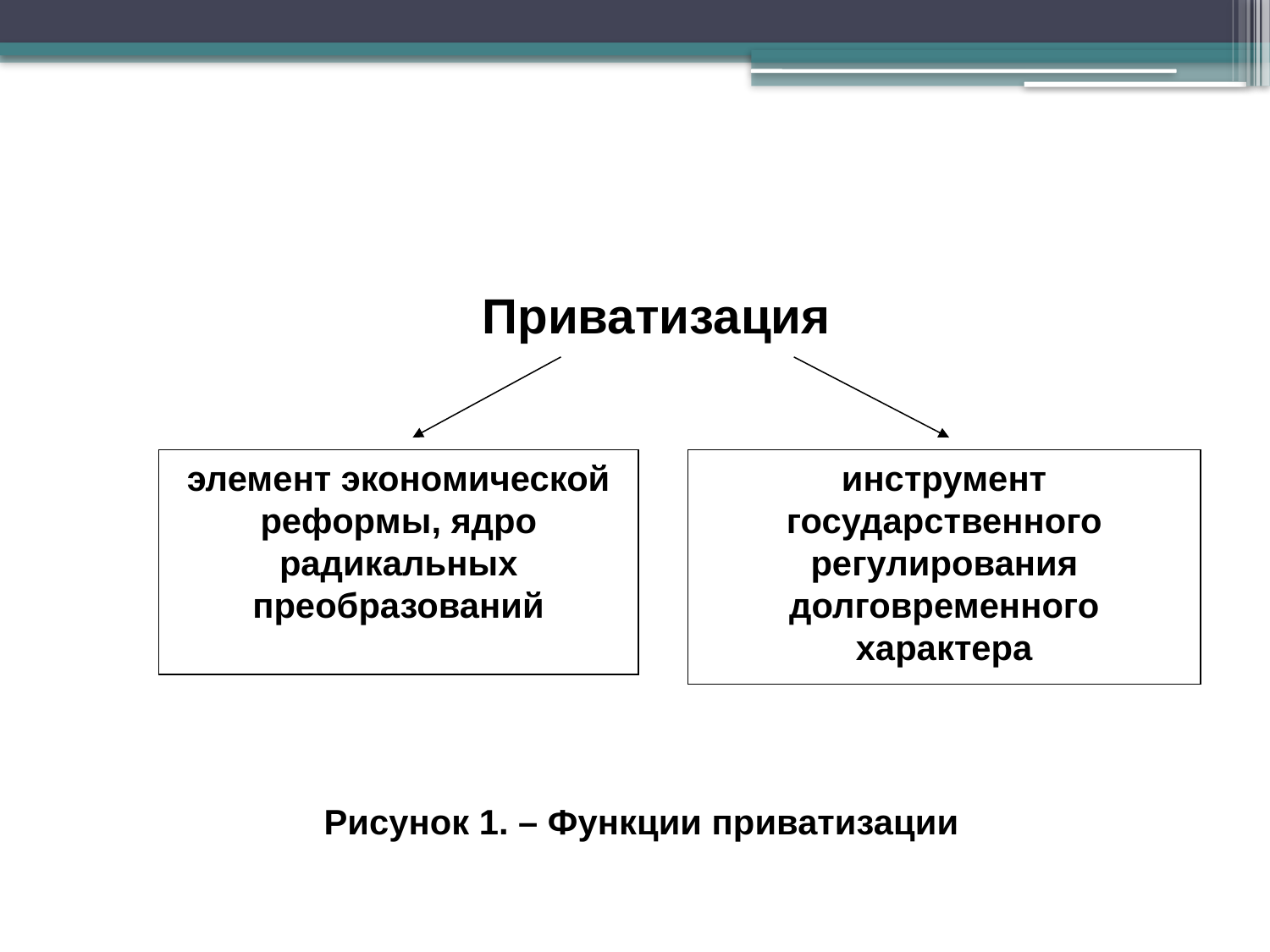

Приватизация

элемент экономической реформы, ядро радикальных преобразований
инструмент государственного регулирования долговременного характера

Рисунок 1. – Функции приватизации